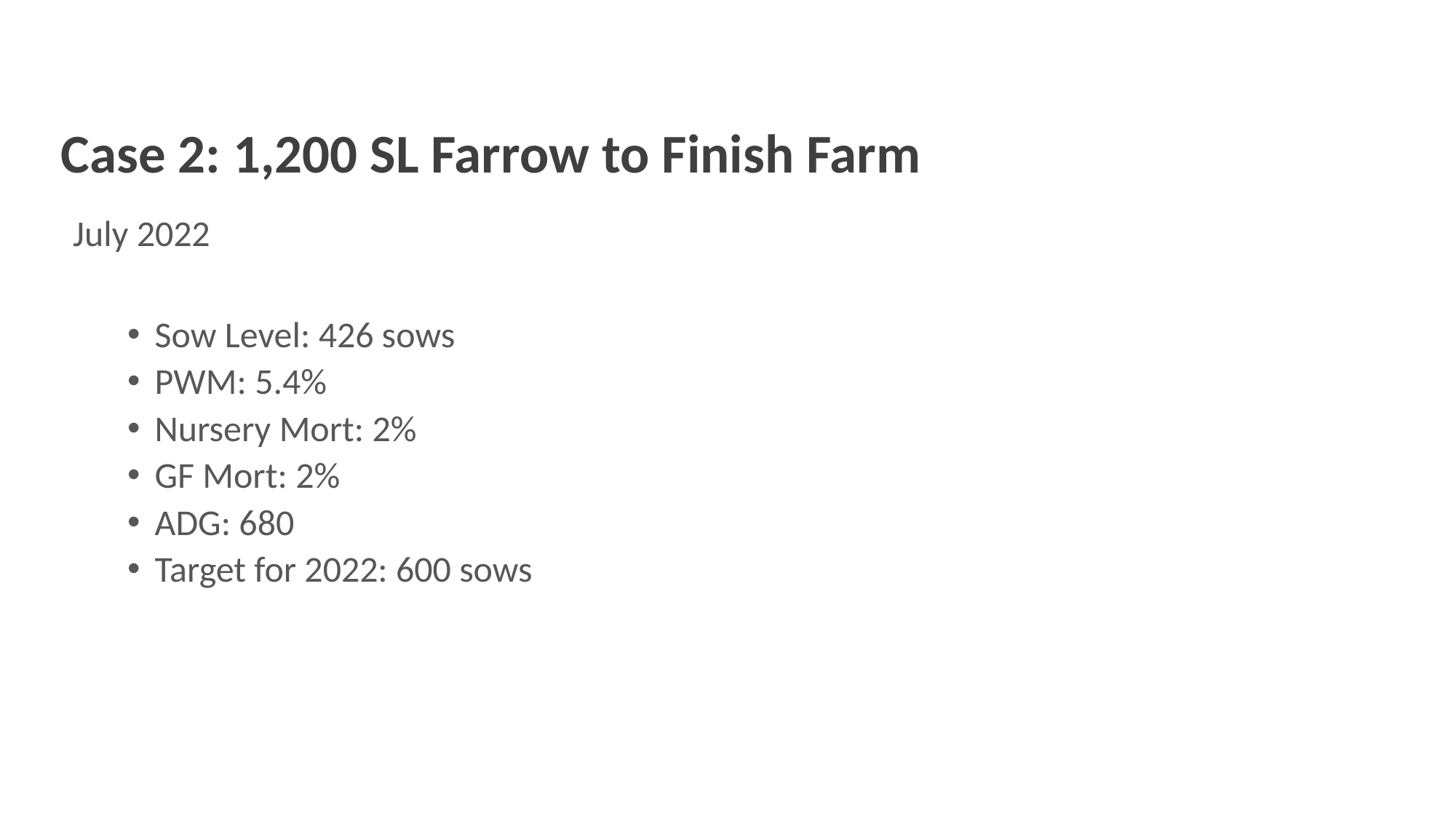

Case 2: 1,200 SL Farrow to Finish Farm
July 2022

Sow Level: 426 sows
PWM: 5.4%
Nursery Mort: 2%
GF Mort: 2%
ADG: 680
Target for 2022: 600 sows